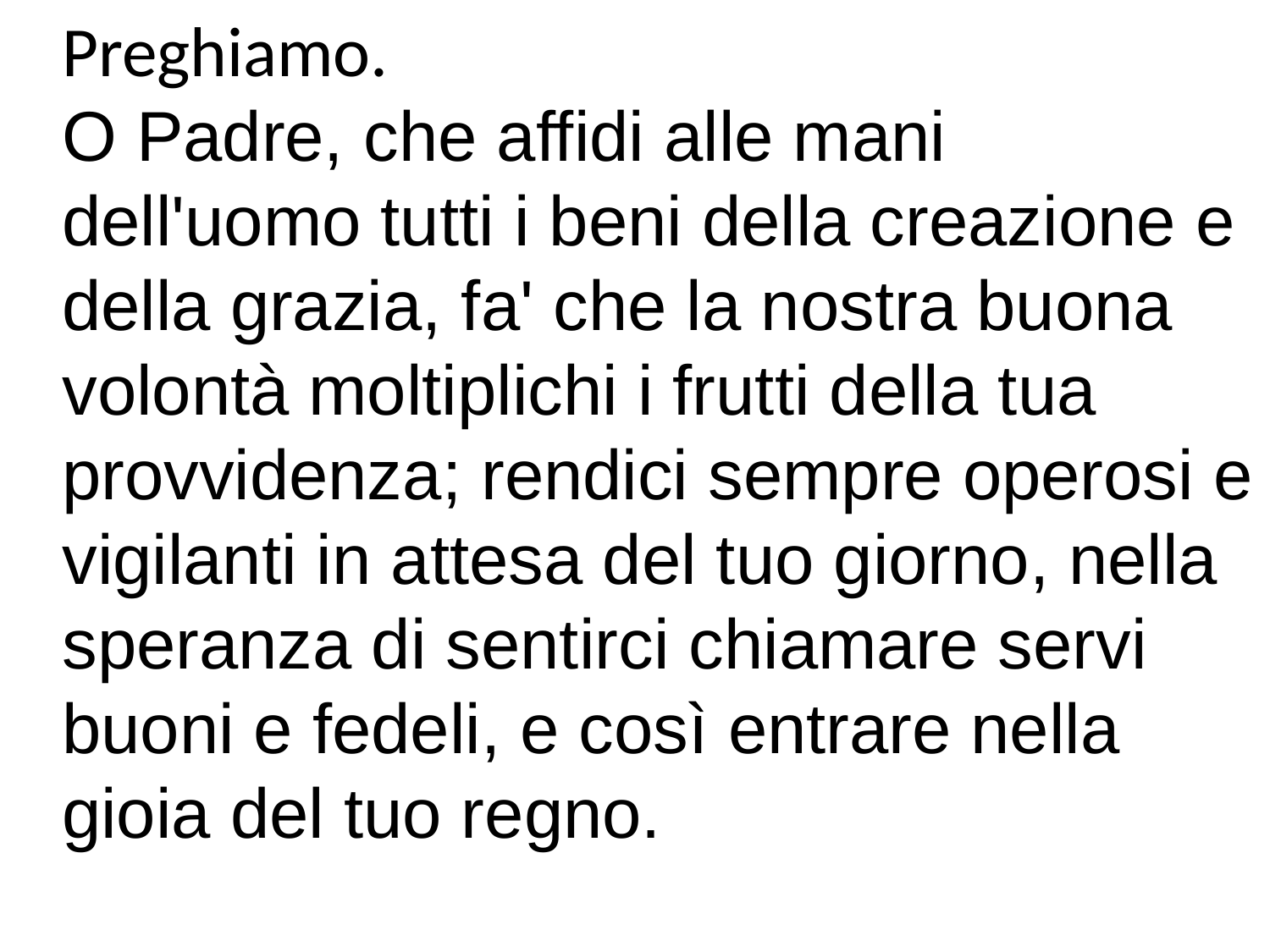

Preghiamo.
O Padre, che affidi alle mani dell'uomo tutti i beni della creazione e della grazia, fa' che la nostra buona volontà moltiplichi i frutti della tua provvidenza; rendici sempre operosi e vigilanti in attesa del tuo giorno, nella speranza di sentirci chiamare servi buoni e fedeli, e così entrare nella gioia del tuo regno.